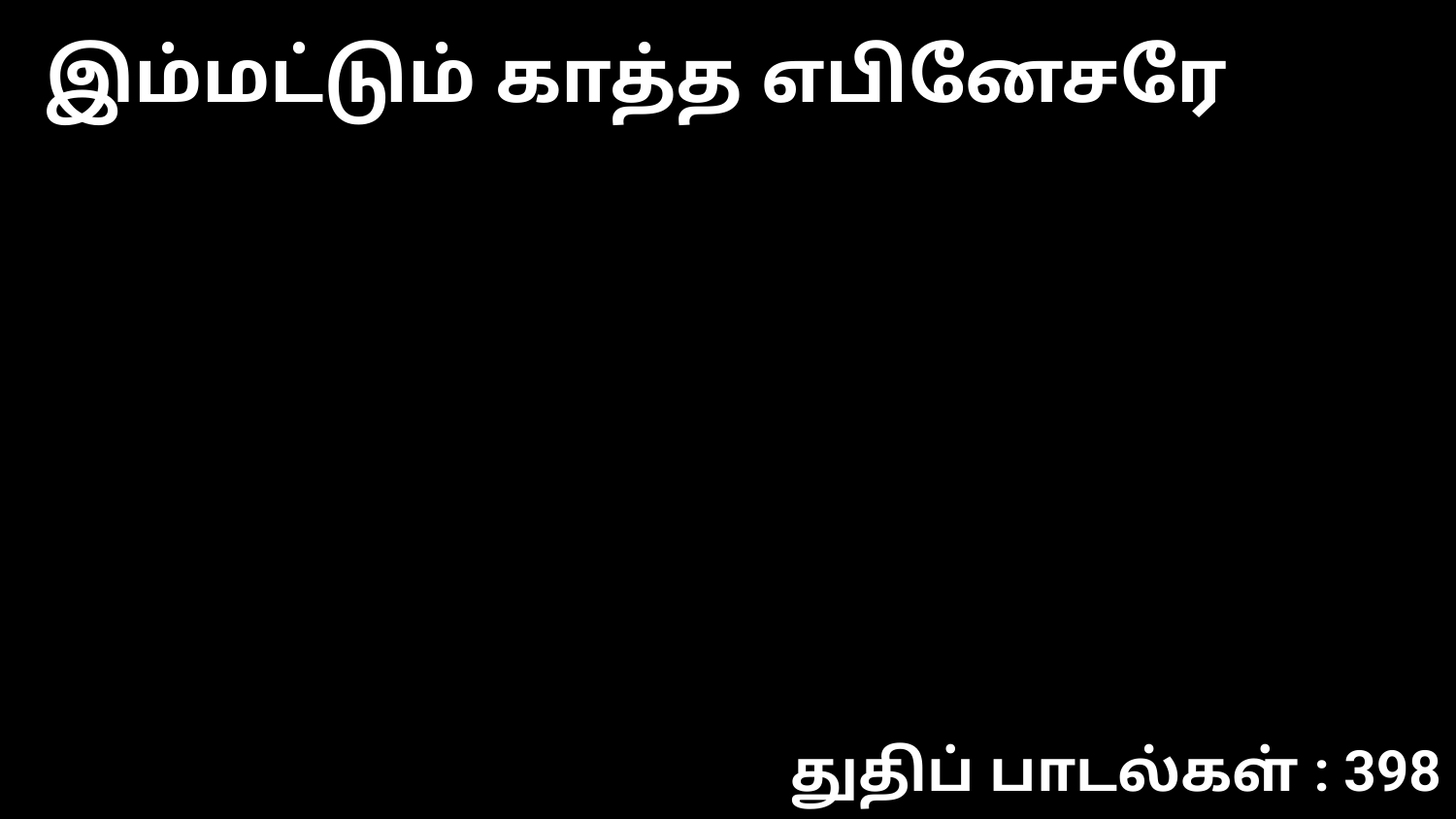

இம்மட்டும் காத்த எபினேசரே
துதிப் பாடல்கள் : 398